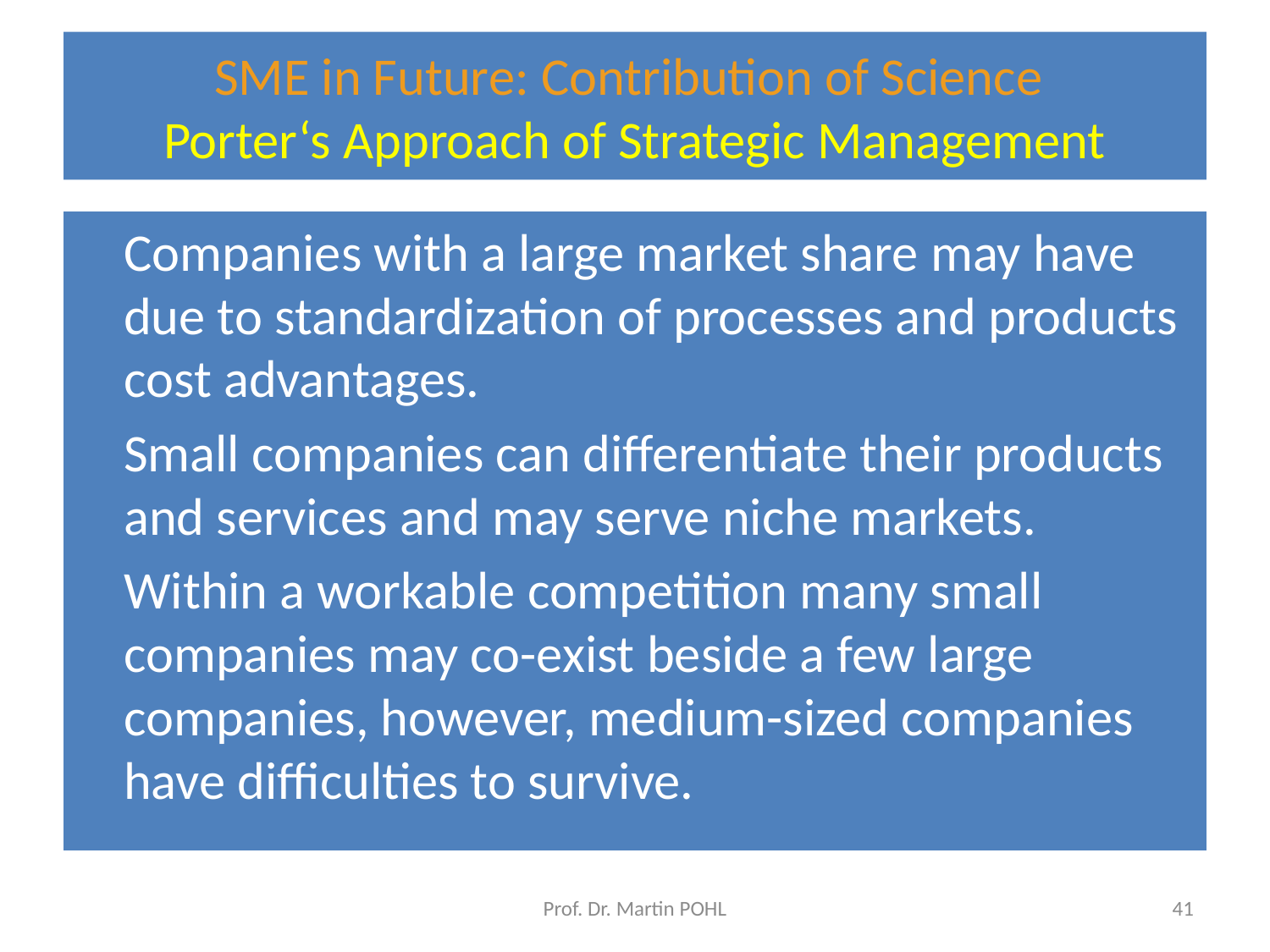

# SME in Future: Contribution of Science Porter‘s Approach of Strategic Management
	Companies with a large market share may have due to standardization of processes and products cost advantages.
	Small companies can differentiate their products and services and may serve niche markets.
	Within a workable competition many small companies may co-exist beside a few large companies, however, medium-sized companies have difficulties to survive.
Prof. Dr. Martin POHL
41